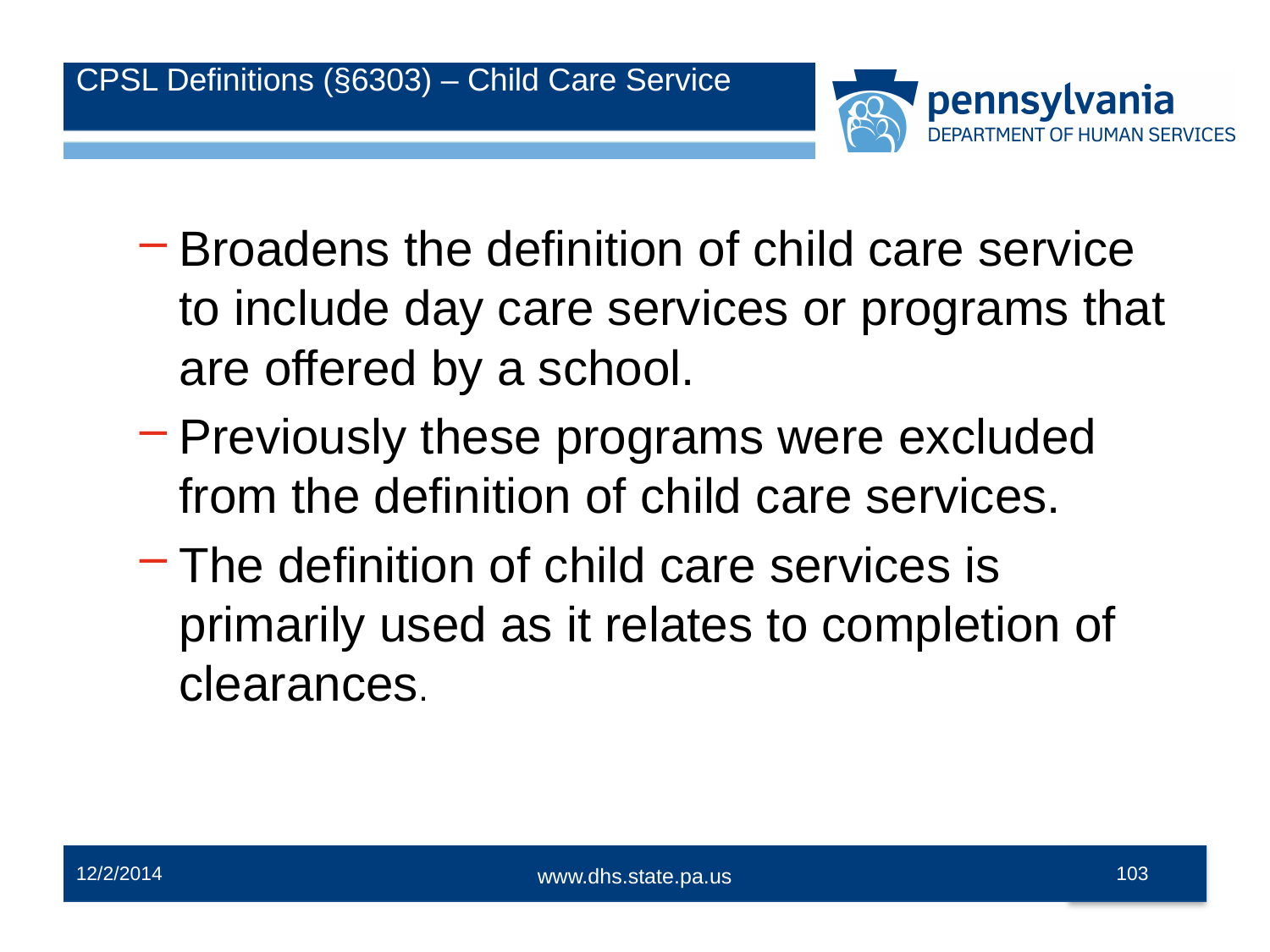

# CPSL Definitions (§6303) – Child Care Service

Broadens the definition of child care service to include day care services or programs that are offered by a school.
Previously these programs were excluded from the definition of child care services.
The definition of child care services is primarily used as it relates to completion of clearances.

12/2/2014
103